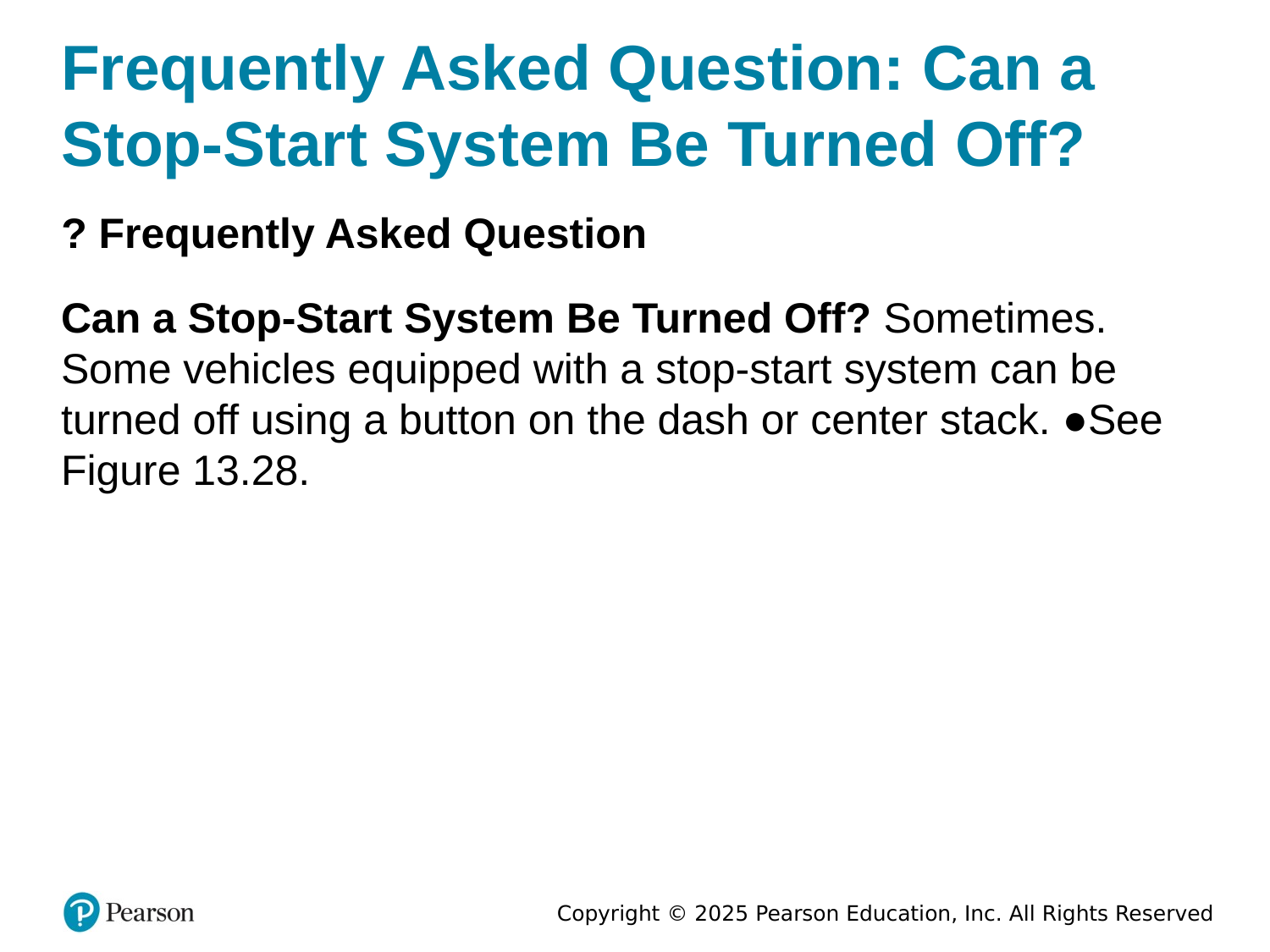

# Frequently Asked Question: Can a Stop-Start System Be Turned Off?
? Frequently Asked Question
Can a Stop-Start System Be Turned Off? Sometimes. Some vehicles equipped with a stop-start system can be turned off using a button on the dash or center stack. ●See Figure 13.28.